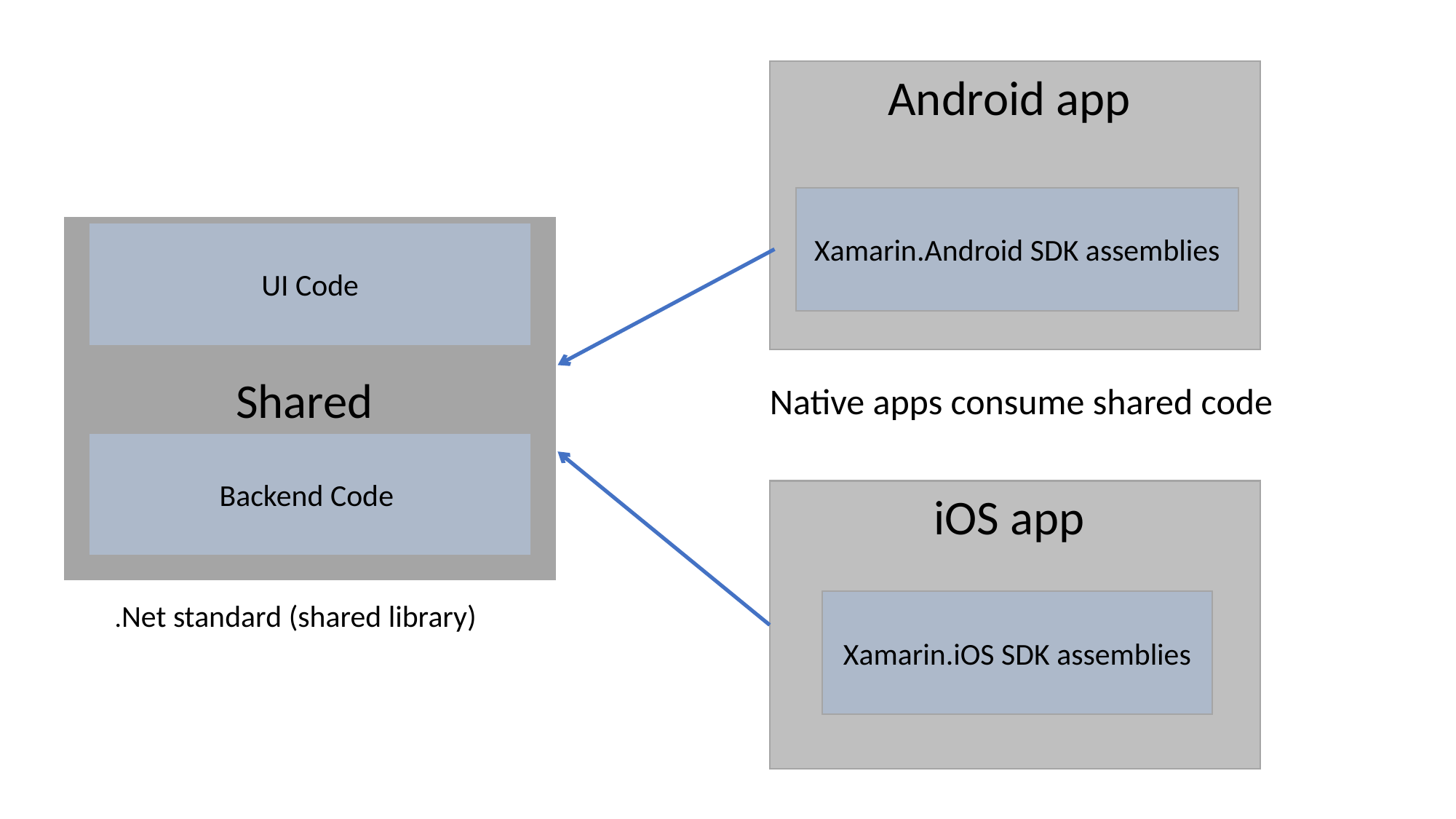

Android app
Xamarin.Android SDK assemblies
Shared
UI Code
Native apps consume shared code
Backend Code
iOS app
.Net standard (shared library)
Xamarin.iOS SDK assemblies